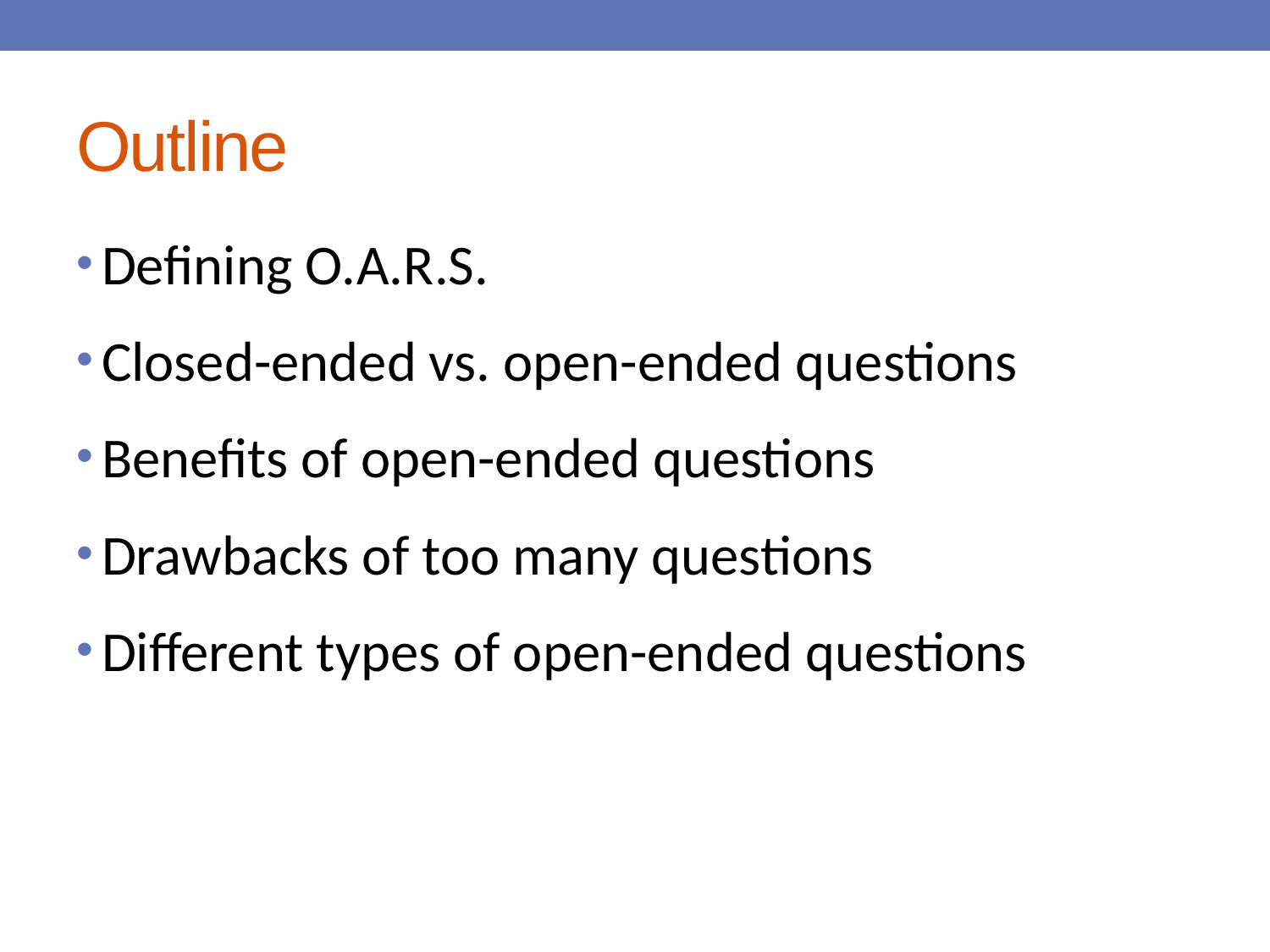

# Outline
Defining O.A.R.S.
Closed-ended vs. open-ended questions
Benefits of open-ended questions
Drawbacks of too many questions
Different types of open-ended questions